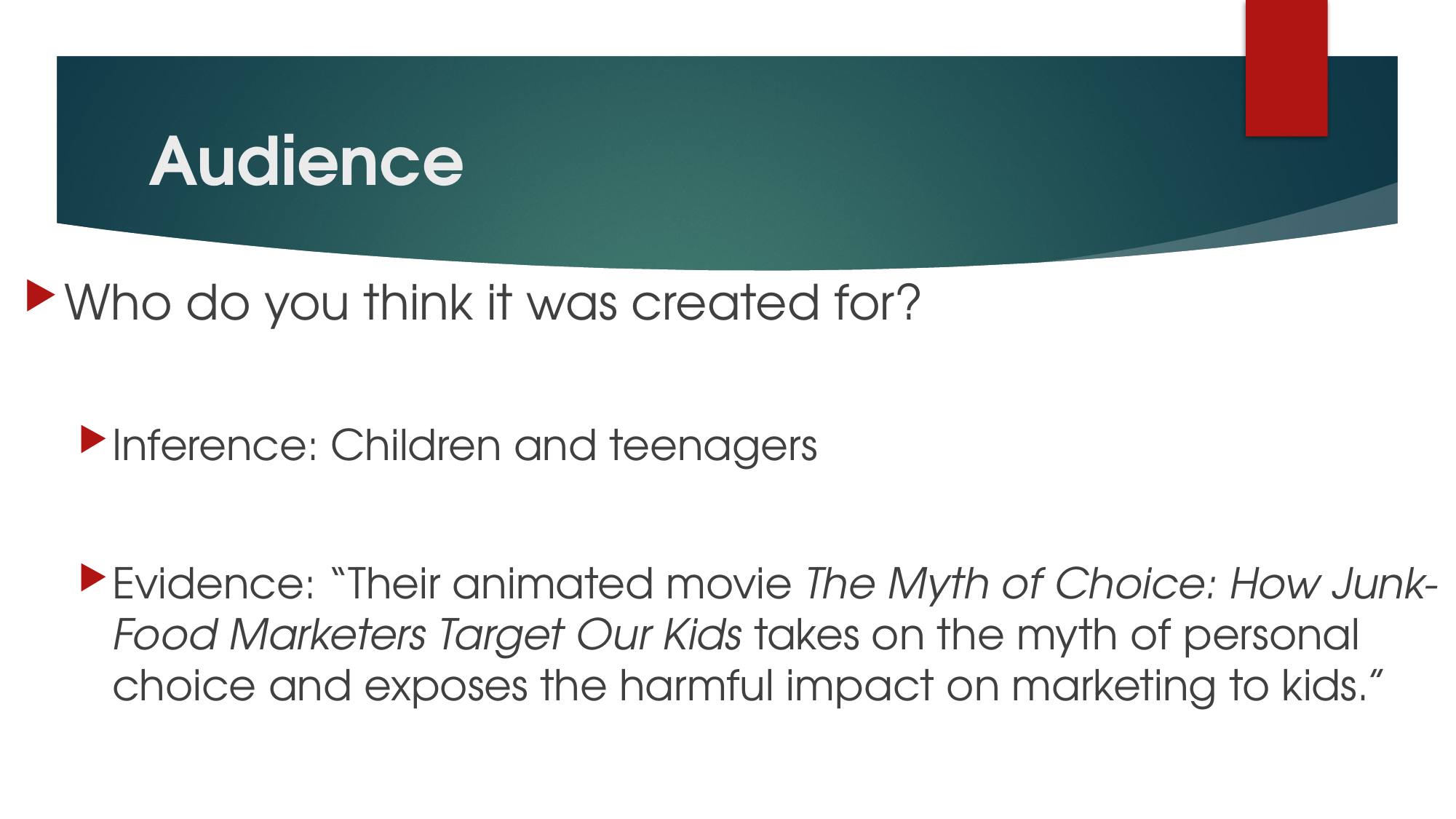

# Audience
Who do you think it was created for?

Inference: Children and teenagers

Evidence: “Their animated movie The Myth of Choice: How Junk-Food Marketers Target Our Kids takes on the myth of personal choice and exposes the harmful impact on marketing to kids.”